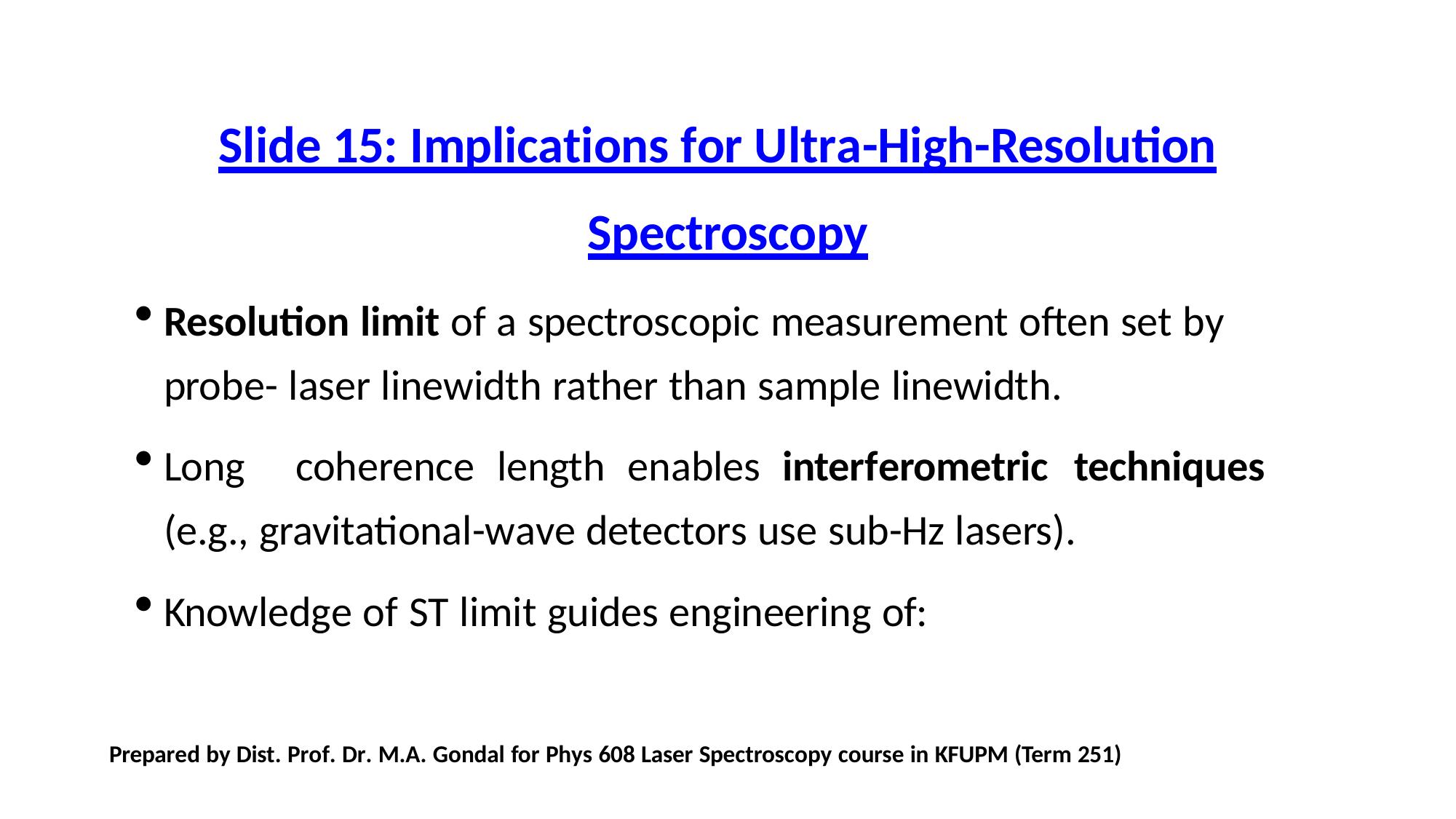

# Slide 15: Implications for Ultra-High-Resolution
Spectroscopy
Resolution limit of a spectroscopic measurement often set by probe- laser linewidth rather than sample linewidth.
Long	coherence	length	enables	interferometric	techniques	(e.g., gravitational-wave detectors use sub-Hz lasers).
Knowledge of ST limit guides engineering of:
Prepared by Dist. Prof. Dr. M.A. Gondal for Phys 608 Laser Spectroscopy course in KFUPM (Term 251)